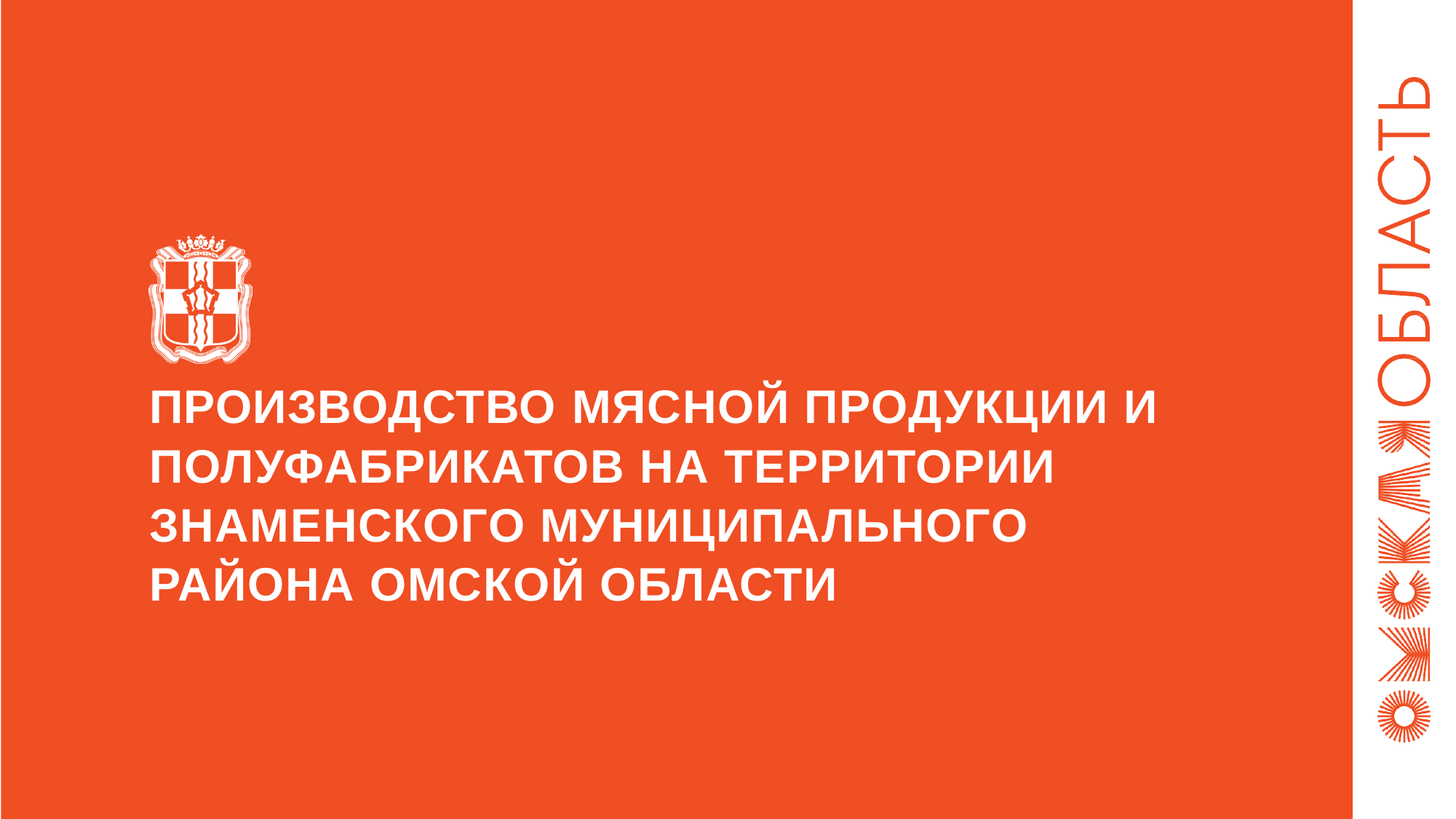

# ПРОИЗВОДСТВО МЯСНОЙ ПРОДУКЦИИ И ПОЛУФАБРИКАТОВ НА ТЕРРИТОРИИ ЗНАМЕНСКОГО МУНИЦИПАЛЬНОГО РАЙОНА ОМСКОЙ ОБЛАСТИ